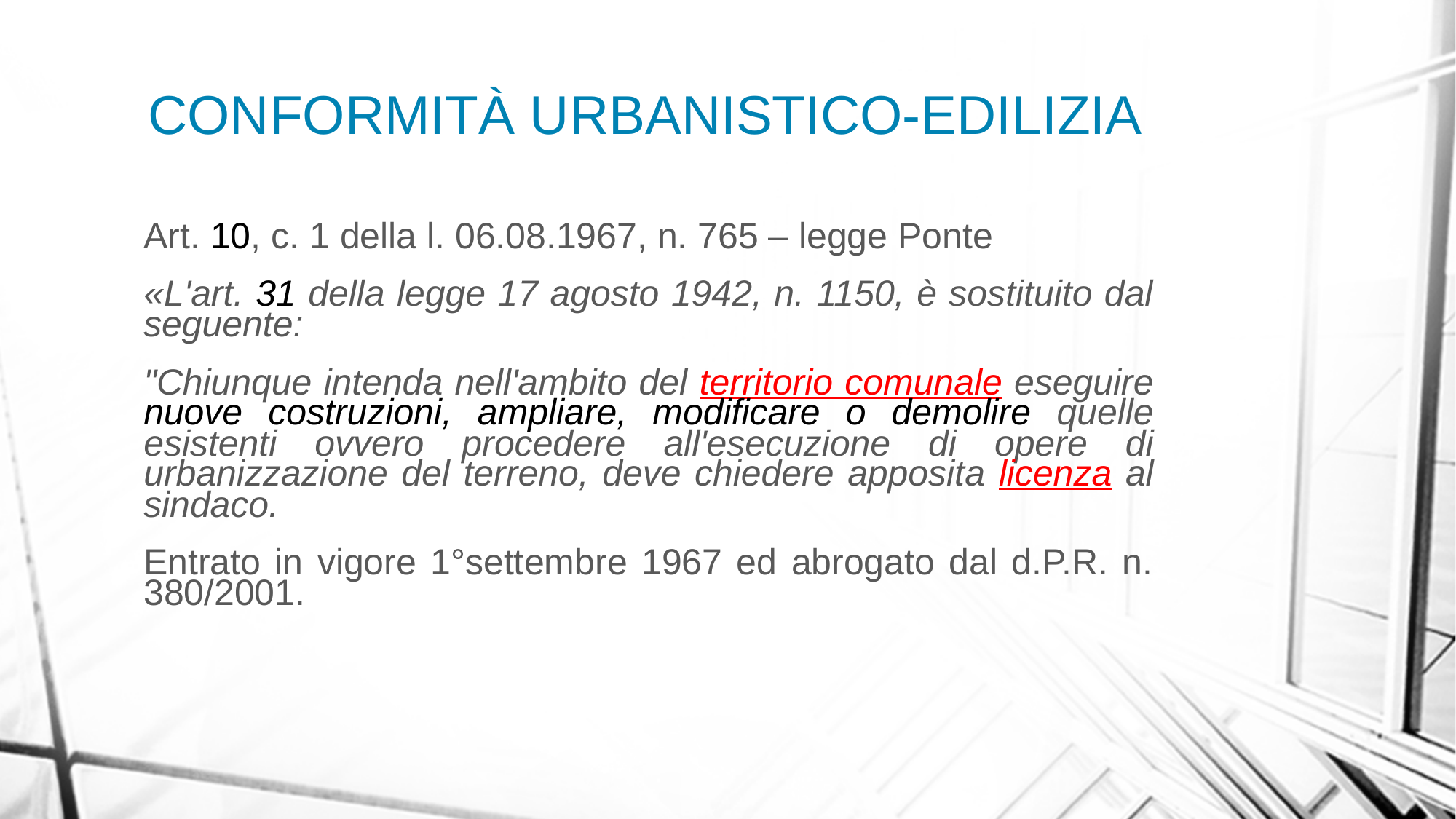

CONFORMITÀ URBANISTICO-EDILIZIA
Art. 10, c. 1 della l. 06.08.1967, n. 765 – legge Ponte
«L'art. 31 della legge 17 agosto 1942, n. 1150, è sostituito dal seguente:
"Chiunque intenda nell'ambito del territorio comunale eseguire nuove costruzioni, ampliare, modificare o demolire quelle esistenti ovvero procedere all'esecuzione di opere di urbanizzazione del terreno, deve chiedere apposita licenza al sindaco.
Entrato in vigore 1°settembre 1967 ed abrogato dal d.P.R. n. 380/2001.